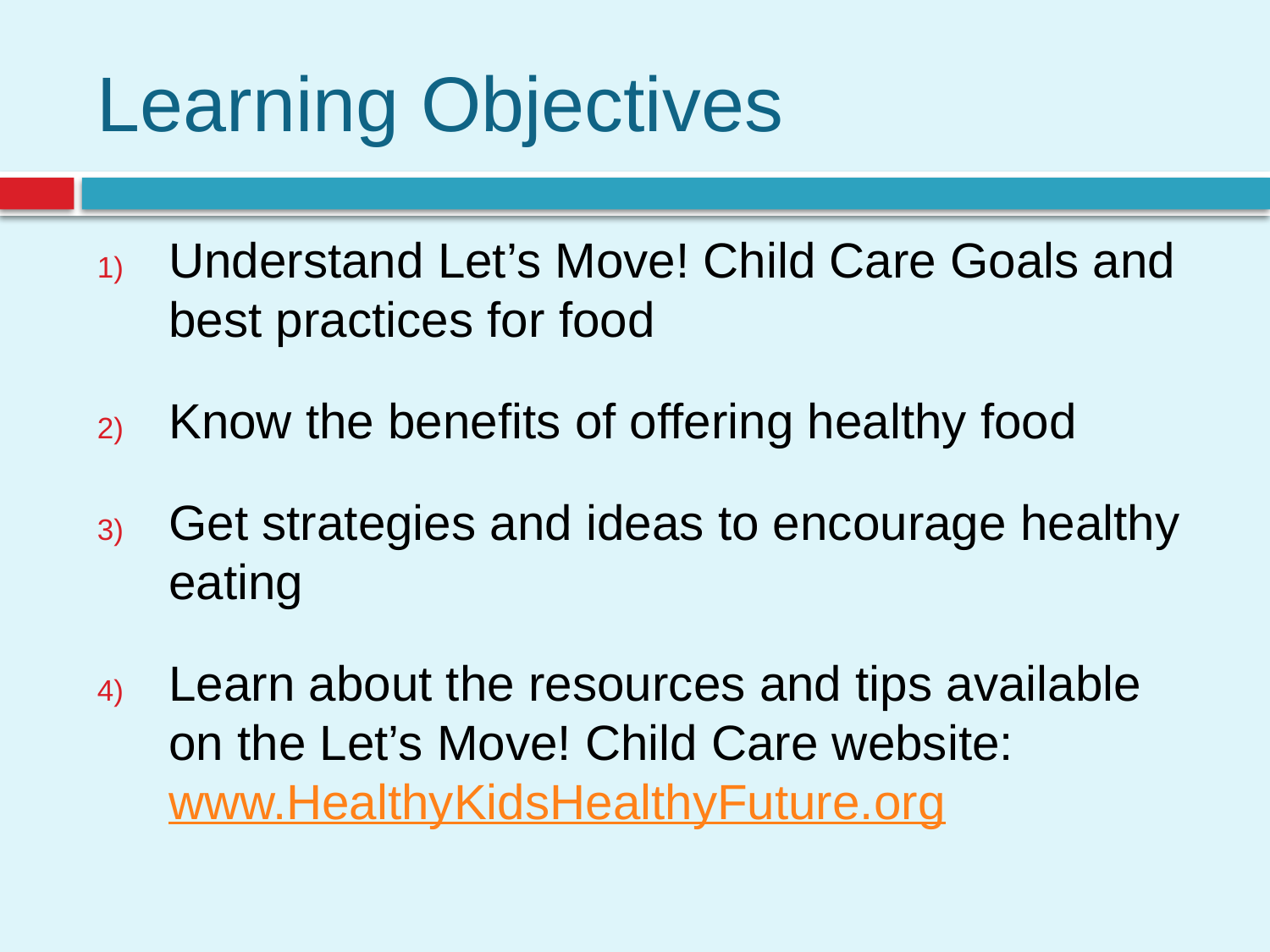

# Learning Objectives
Understand Let’s Move! Child Care Goals and best practices for food
Know the benefits of offering healthy food
Get strategies and ideas to encourage healthy eating
Learn about the resources and tips available on the Let’s Move! Child Care website: www.HealthyKidsHealthyFuture.org